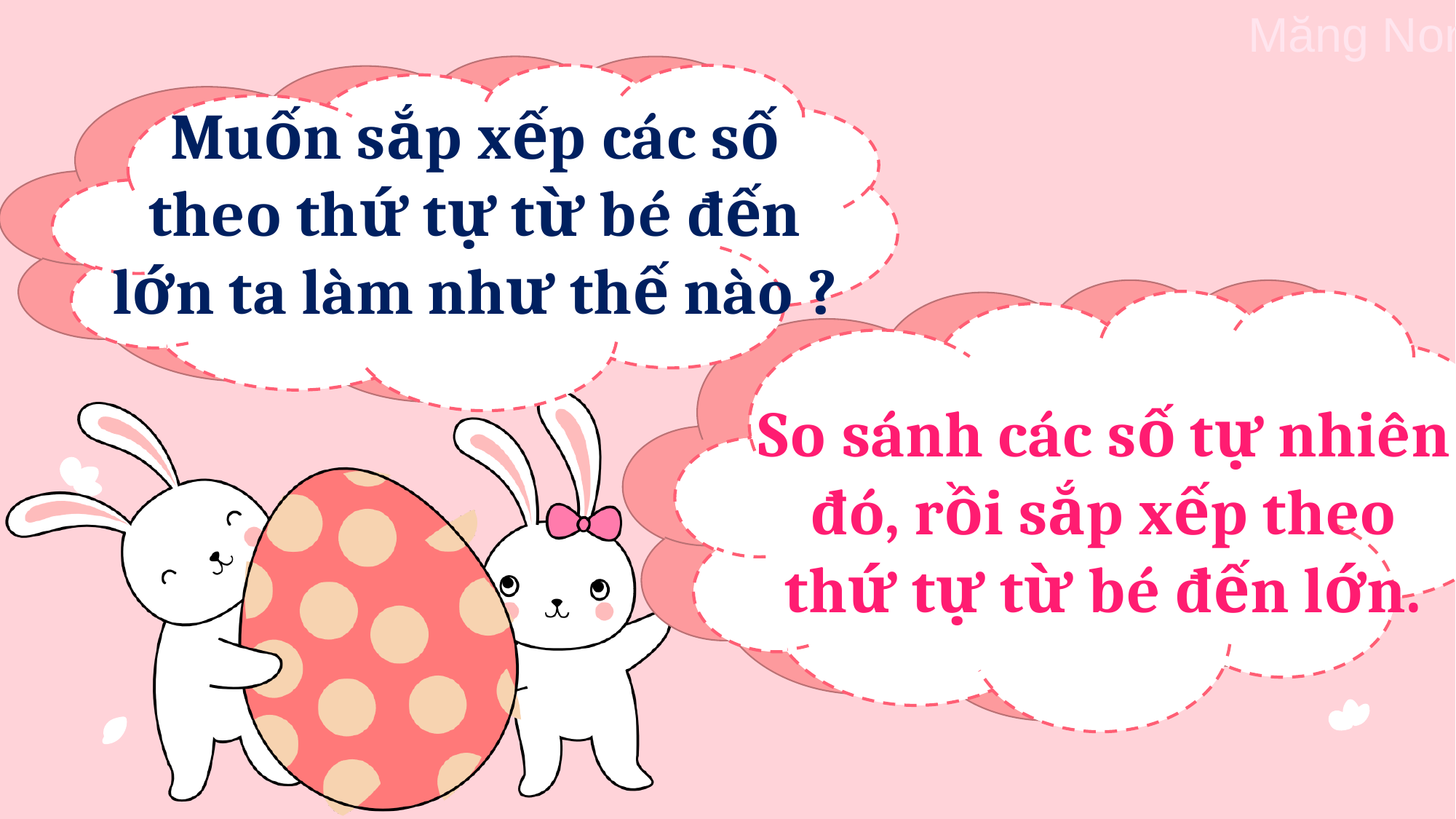

Muốn sắp xếp các số theo thứ tự từ bé đến lớn ta làm như thế nào ?

So sánh các số tự nhiên đó, rồi sắp xếp theo thứ tự từ bé đến lớn.